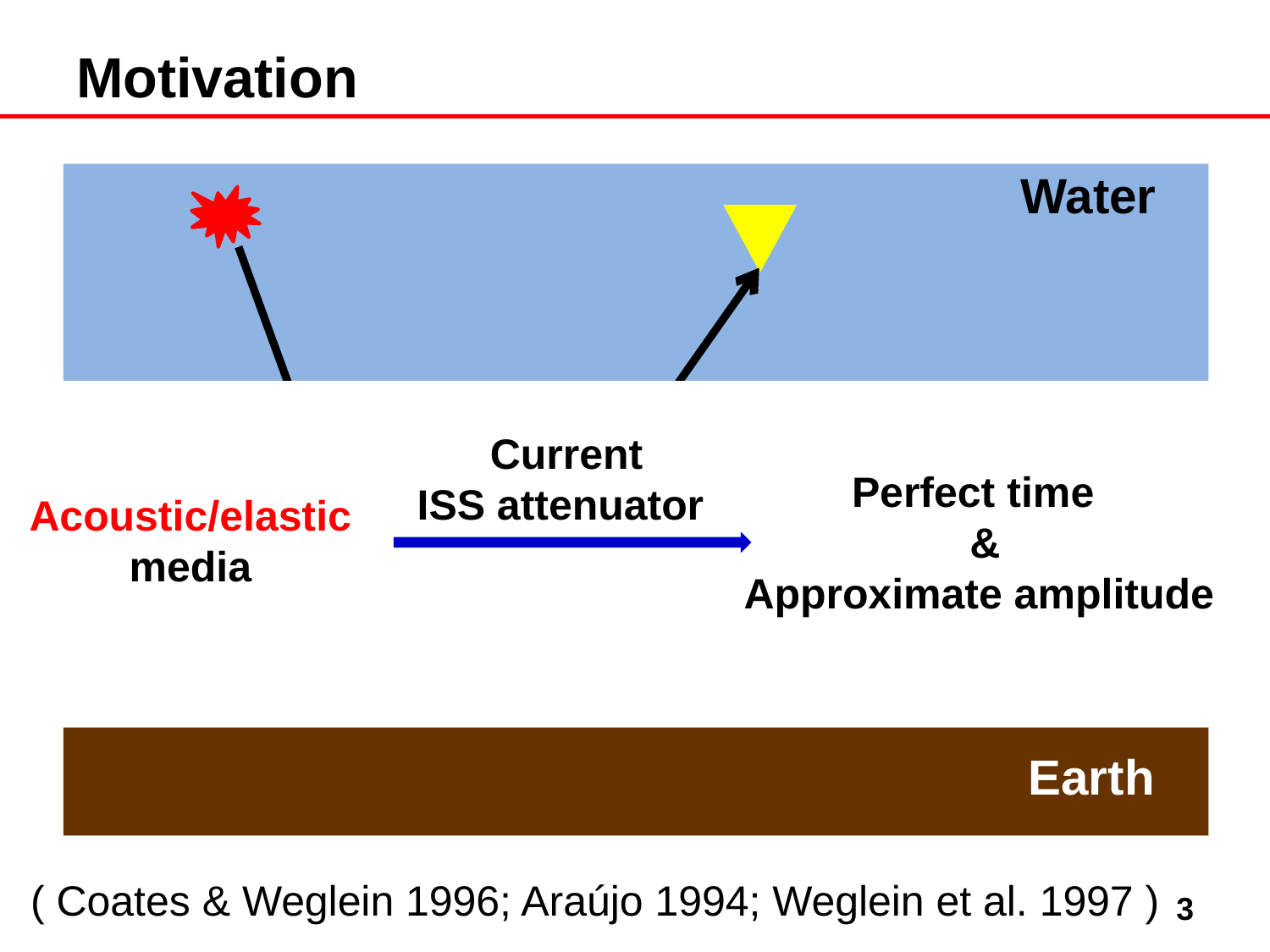

# Motivation
Water

Earth

Current
ISS attenuator
Perfect time
&
Approximate amplitude
Acoustic/elastic media

( Coates & Weglein 1996; Araújo 1994; Weglein et al. 1997 )
3